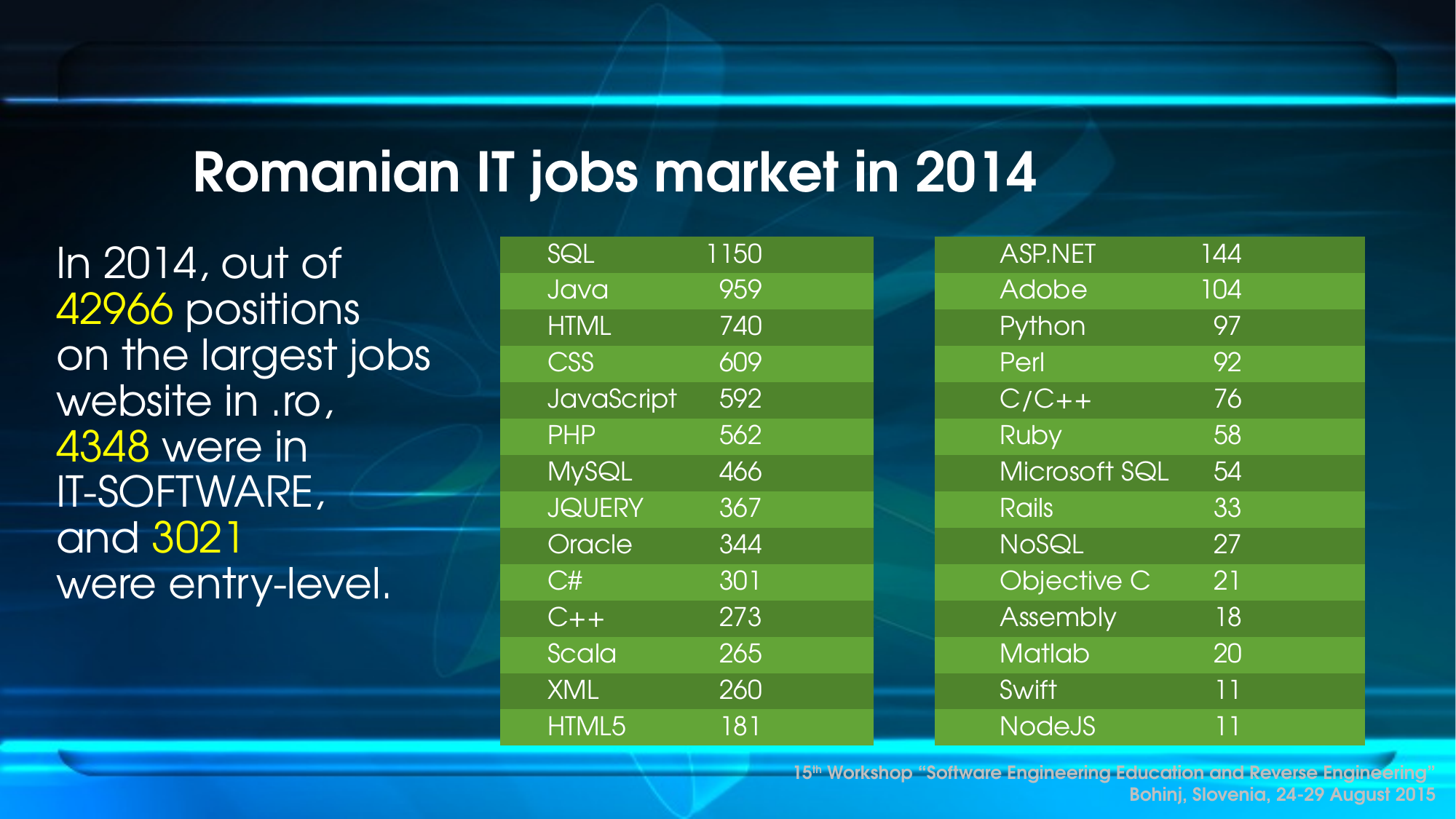

# Romanian IT jobs market in 2014
In 2014, out of 42966 positions
on the largest jobs website in .ro,
4348 were in
IT-SOFTWARE,
and 3021
were entry-level.
|  | SQL | 1150 |  |
| --- | --- | --- | --- |
|  | Java | 959 |  |
|  | HTML | 740 |  |
|  | CSS | 609 |  |
|  | JavaScript | 592 |  |
|  | PHP | 562 |  |
|  | MySQL | 466 |  |
|  | JQUERY | 367 |  |
|  | Oracle | 344 |  |
|  | C# | 301 |  |
|  | C++ | 273 |  |
|  | Scala | 265 |  |
|  | XML | 260 |  |
|  | HTML5 | 181 |  |
|  | ASP.NET | 144 |  |
| --- | --- | --- | --- |
|  | Adobe | 104 |  |
|  | Python | 97 |  |
|  | Perl | 92 |  |
|  | C/C++ | 76 |  |
|  | Ruby | 58 |  |
|  | Microsoft SQL | 54 |  |
|  | Rails | 33 |  |
|  | NoSQL | 27 |  |
|  | Objective C | 21 |  |
|  | Assembly | 18 |  |
|  | Matlab | 20 |  |
|  | Swift | 11 |  |
|  | NodeJS | 11 |  |